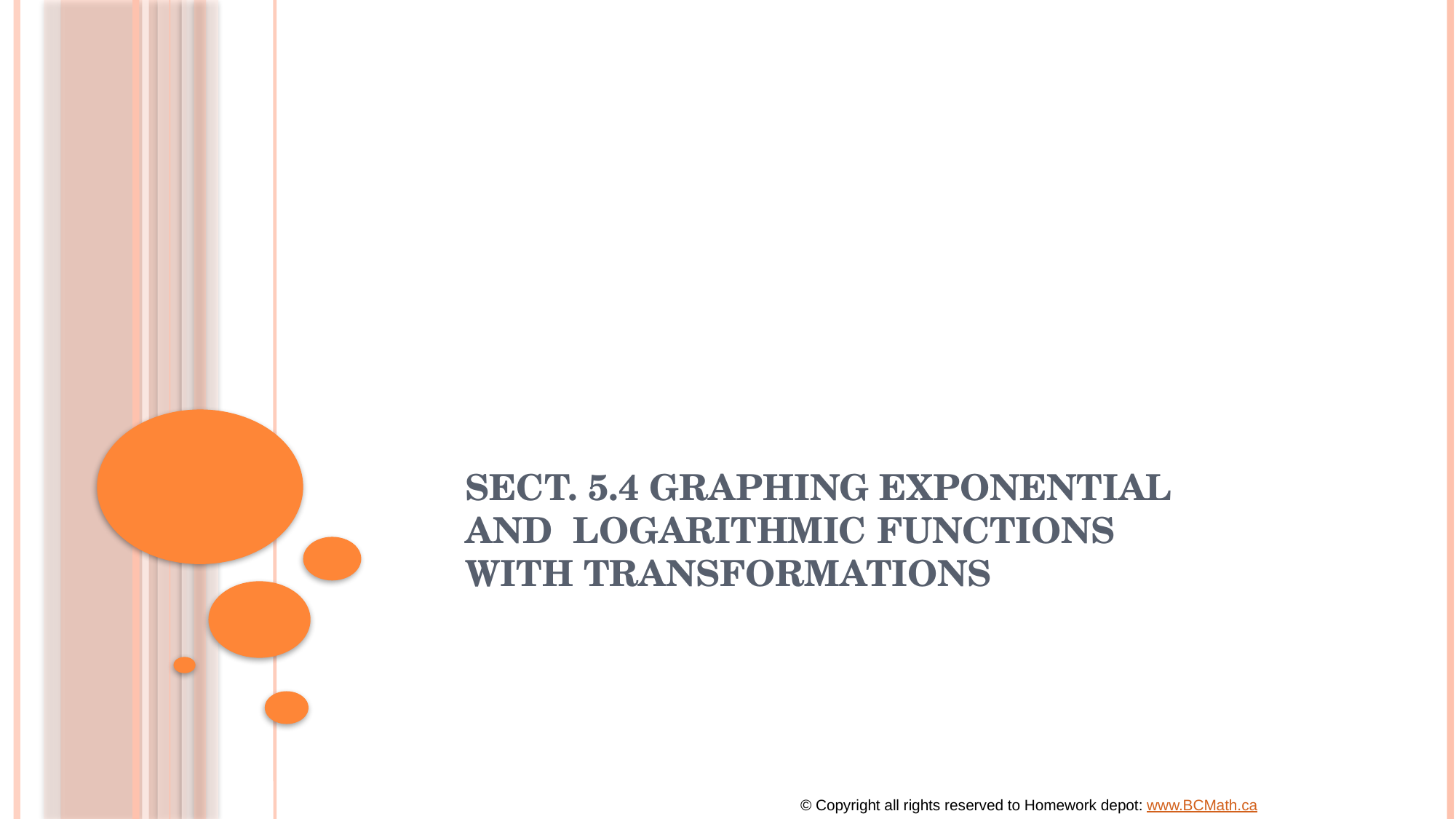

# Sect. 5.4 Graphing Exponential and  Logarithmic Functions with Transformations

© Copyright all rights reserved to Homework depot: www.BCMath.ca